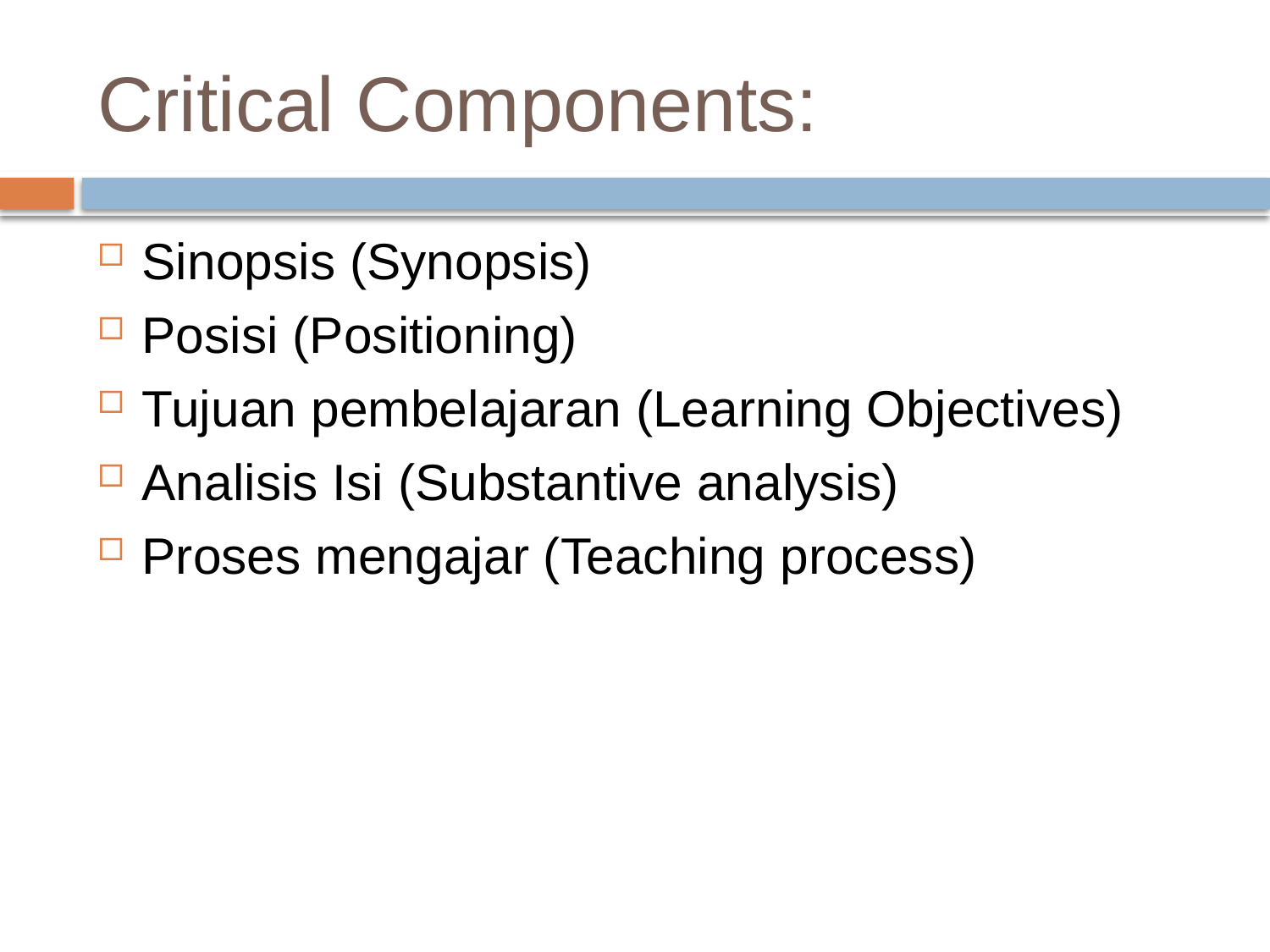

# Critical Components:
Sinopsis (Synopsis)
Posisi (Positioning)
Tujuan pembelajaran (Learning Objectives)
Analisis Isi (Substantive analysis)
Proses mengajar (Teaching process)